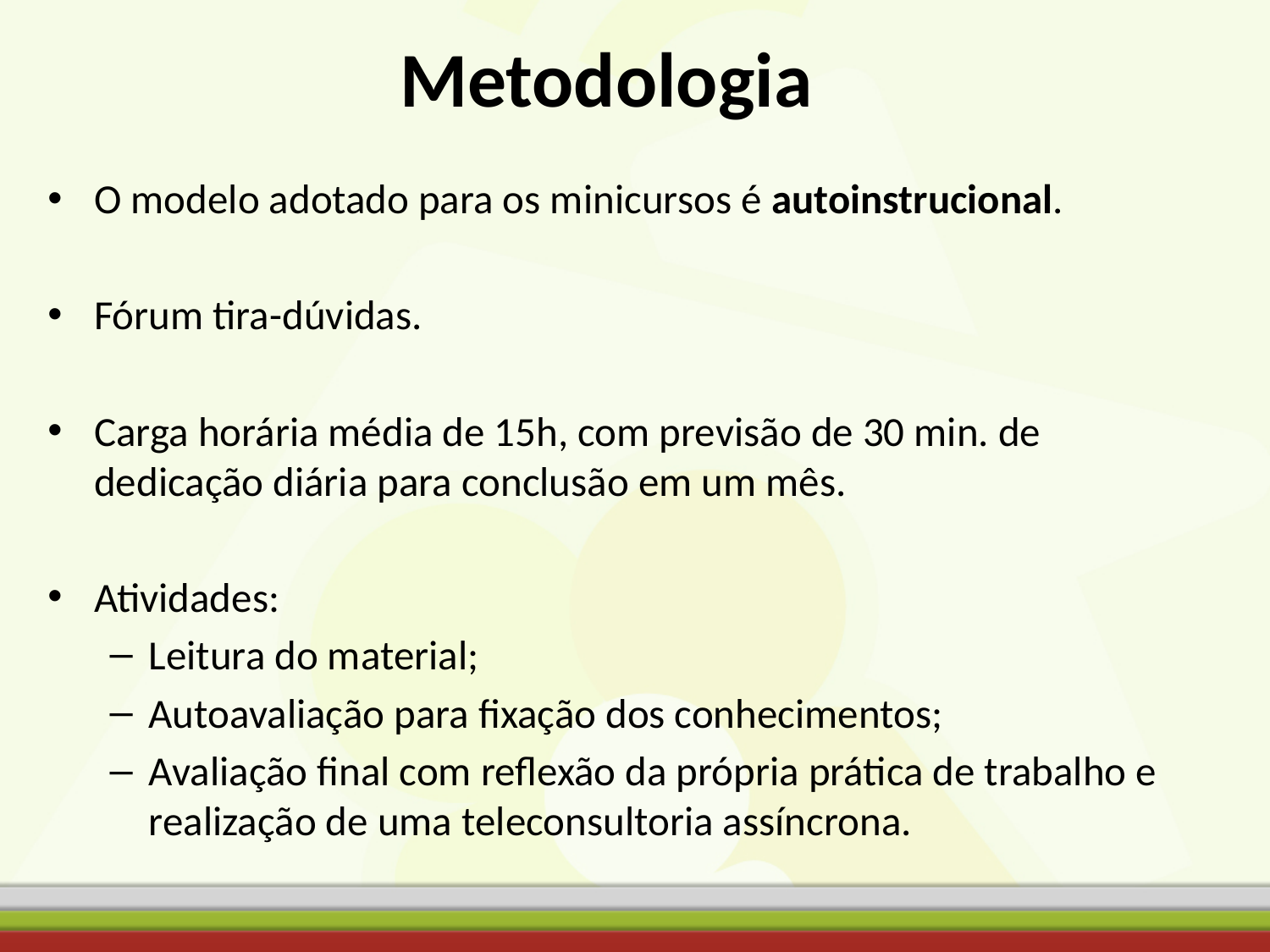

# Metodologia
O modelo adotado para os minicursos é autoinstrucional.

Fórum tira-dúvidas.

Carga horária média de 15h, com previsão de 30 min. de dedicação diária para conclusão em um mês.

Atividades:
Leitura do material;
Autoavaliação para fixação dos conhecimentos;
Avaliação final com reflexão da própria prática de trabalho e realização de uma teleconsultoria assíncrona.